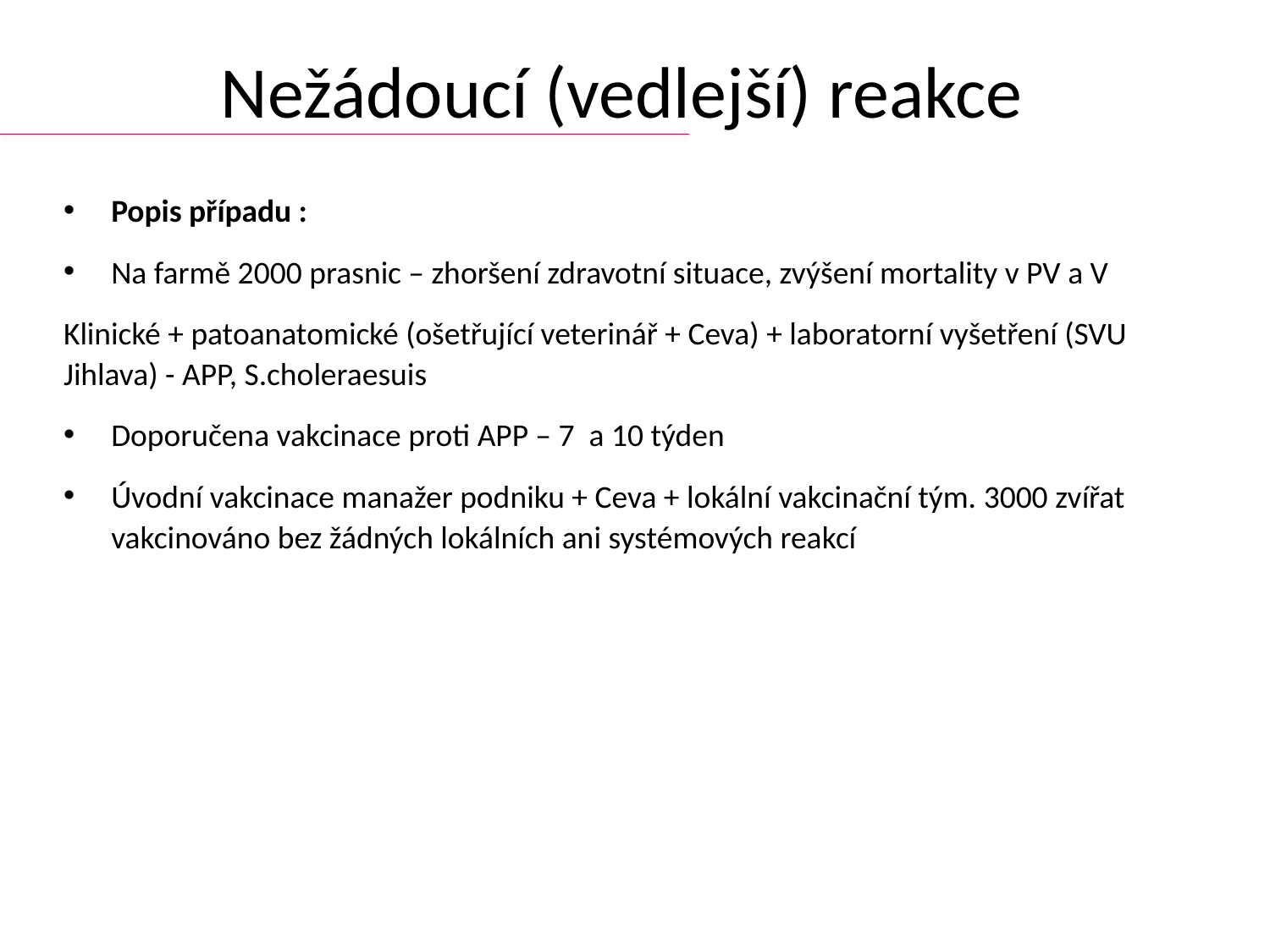

# Nežádoucí (vedlejší) reakce
Popis případu :
Na farmě 2000 prasnic – zhoršení zdravotní situace, zvýšení mortality v PV a V
Klinické + patoanatomické (ošetřující veterinář + Ceva) + laboratorní vyšetření (SVU Jihlava) - APP, S.choleraesuis
Doporučena vakcinace proti APP – 7  a 10 týden
Úvodní vakcinace manažer podniku + Ceva + lokální vakcinační tým. 3000 zvířat vakcinováno bez žádných lokálních ani systémových reakcí